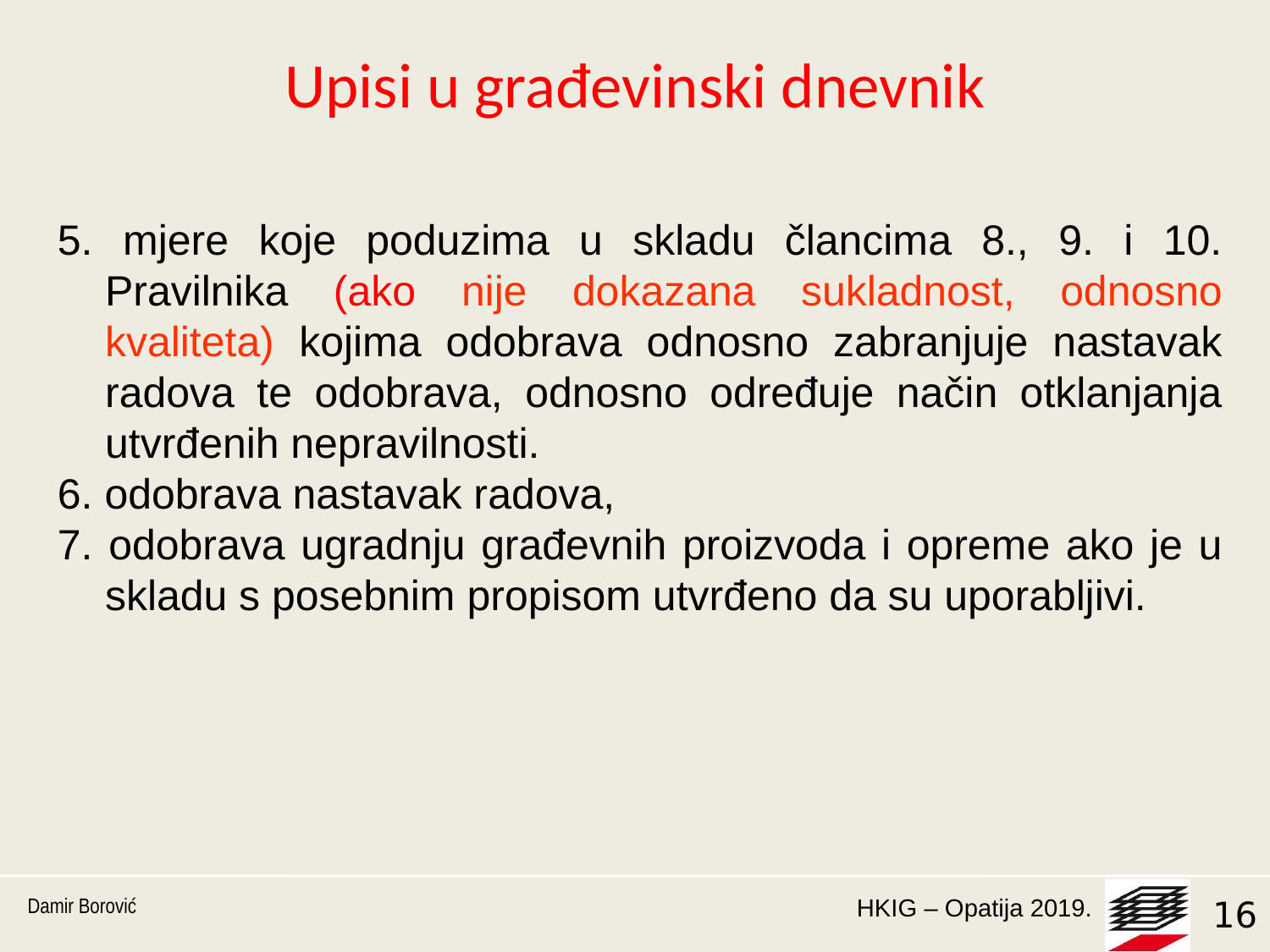

# Upisi u građevinski dnevnik
5. mjere koje poduzima u skladu člancima 8., 9. i 10. Pravilnika (ako nije dokazana sukladnost, odnosno kvaliteta) kojima odobrava odnosno zabranjuje nastavak radova te odobrava, odnosno određuje način otklanjanja utvrđenih nepravilnosti.
6. odobrava nastavak radova,
7. odobrava ugradnju građevnih proizvoda i opreme ako je u skladu s posebnim propisom utvrđeno da su uporabljivi.
Damir Borović
16